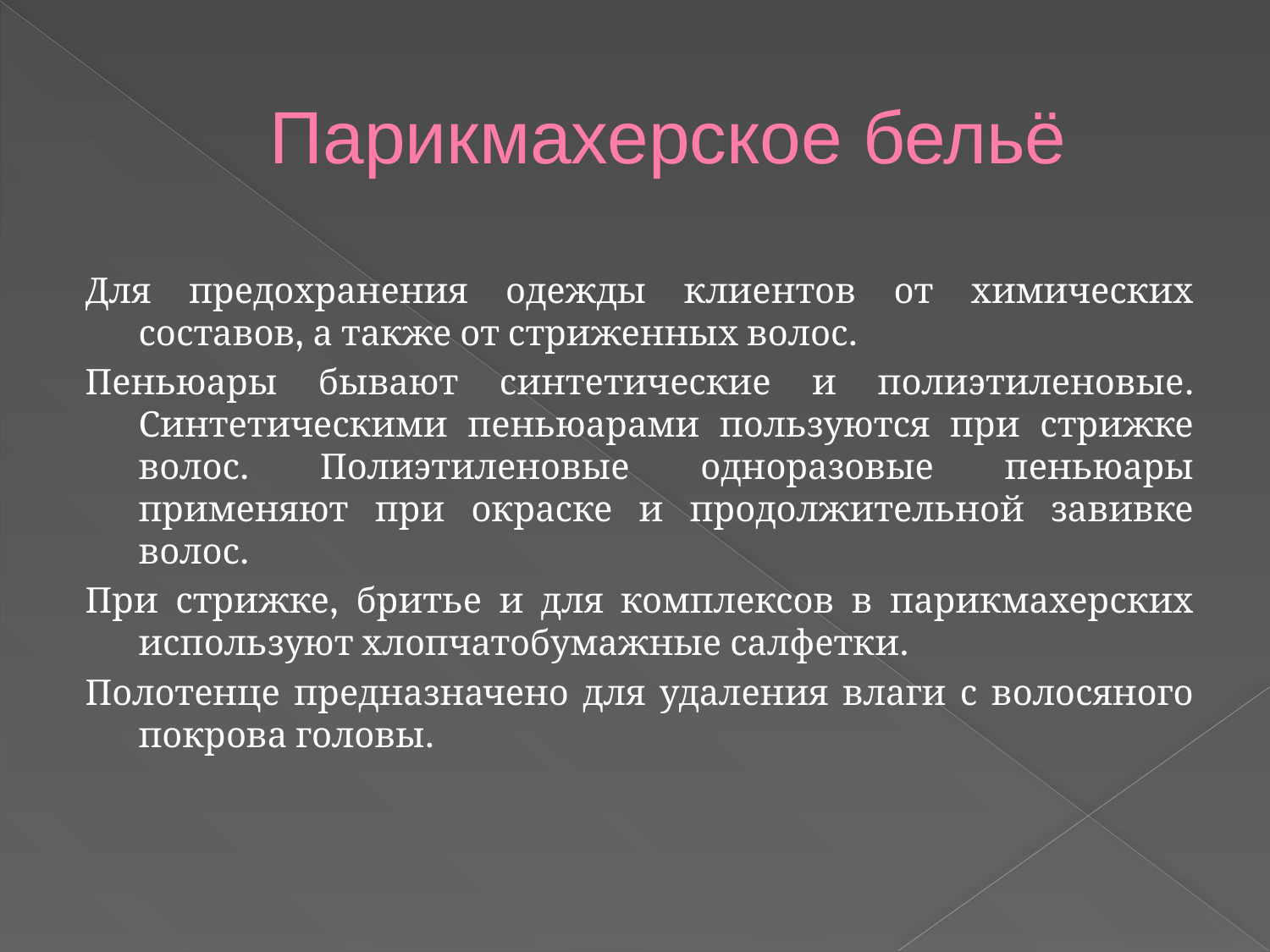

# Парикмахерское бельё
Для предохранения одежды клиентов от химических составов, а также от стриженных волос.
Пеньюары бывают синтетические и полиэтиленовые. Синтетическими пеньюарами пользуются при стрижке волос. Полиэтиленовые одноразовые пеньюары применяют при окраске и продолжительной завивке волос.
При стрижке, бритье и для комплексов в парикмахерских используют хлопчатобумажные салфетки.
Полотенце предназначено для удаления влаги с волосяного покрова головы.